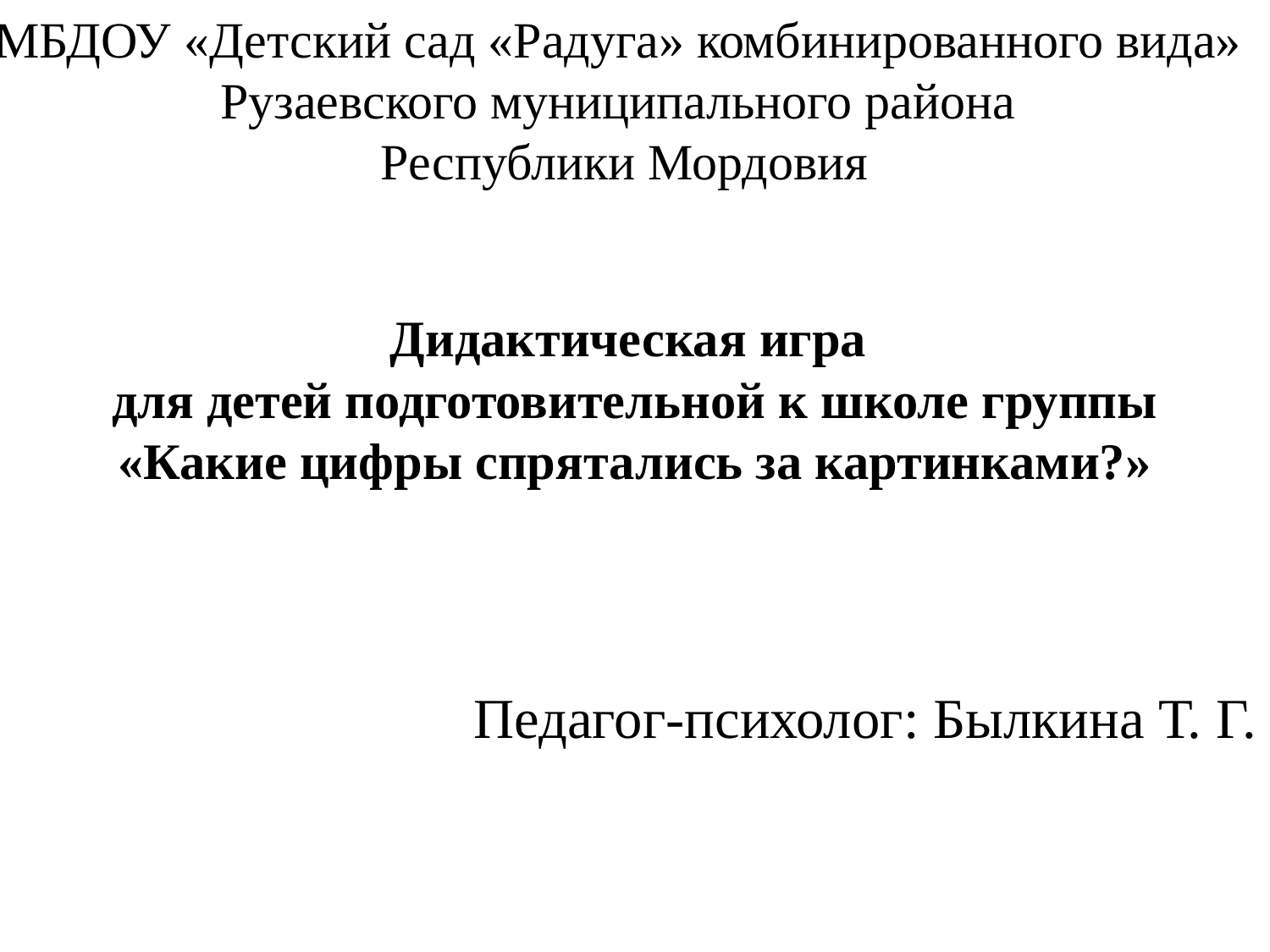

МБДОУ «Детский сад «Радуга» комбинированного вида»
Рузаевского муниципального района
Республики Мордовия
# Дидактическая игра для детей подготовительной к школе группы «Какие цифры спрятались за картинками?»
Педагог-психолог: Былкина Т. Г.